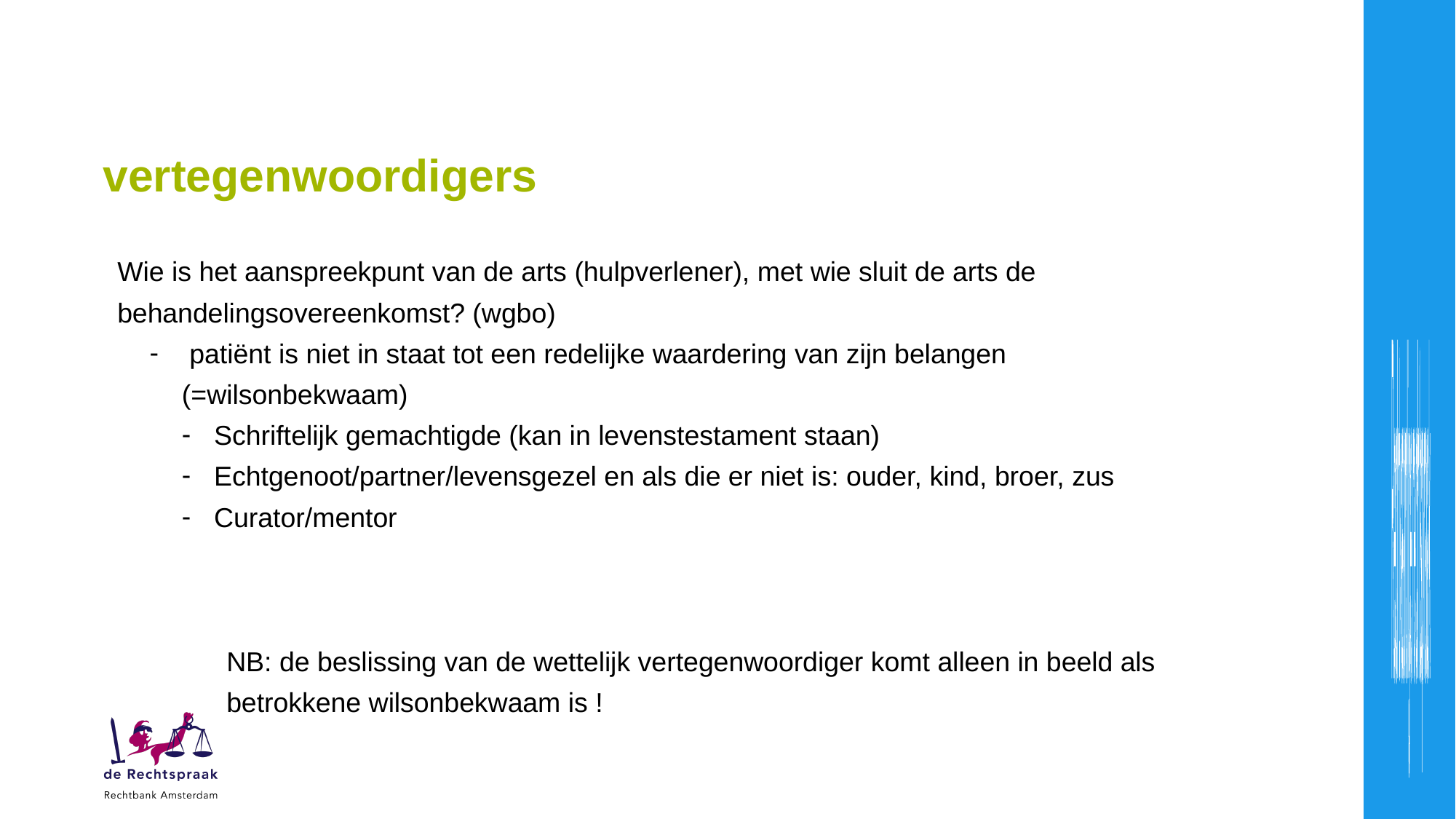

# vertegenwoordigers
Wie is het aanspreekpunt van de arts (hulpverlener), met wie sluit de arts de behandelingsovereenkomst? (wgbo)
 patiënt is niet in staat tot een redelijke waardering van zijn belangen (=wilsonbekwaam)
Schriftelijk gemachtigde (kan in levenstestament staan)
Echtgenoot/partner/levensgezel en als die er niet is: ouder, kind, broer, zus
Curator/mentor

NB: de beslissing van de wettelijk vertegenwoordiger komt alleen in beeld als betrokkene wilsonbekwaam is !